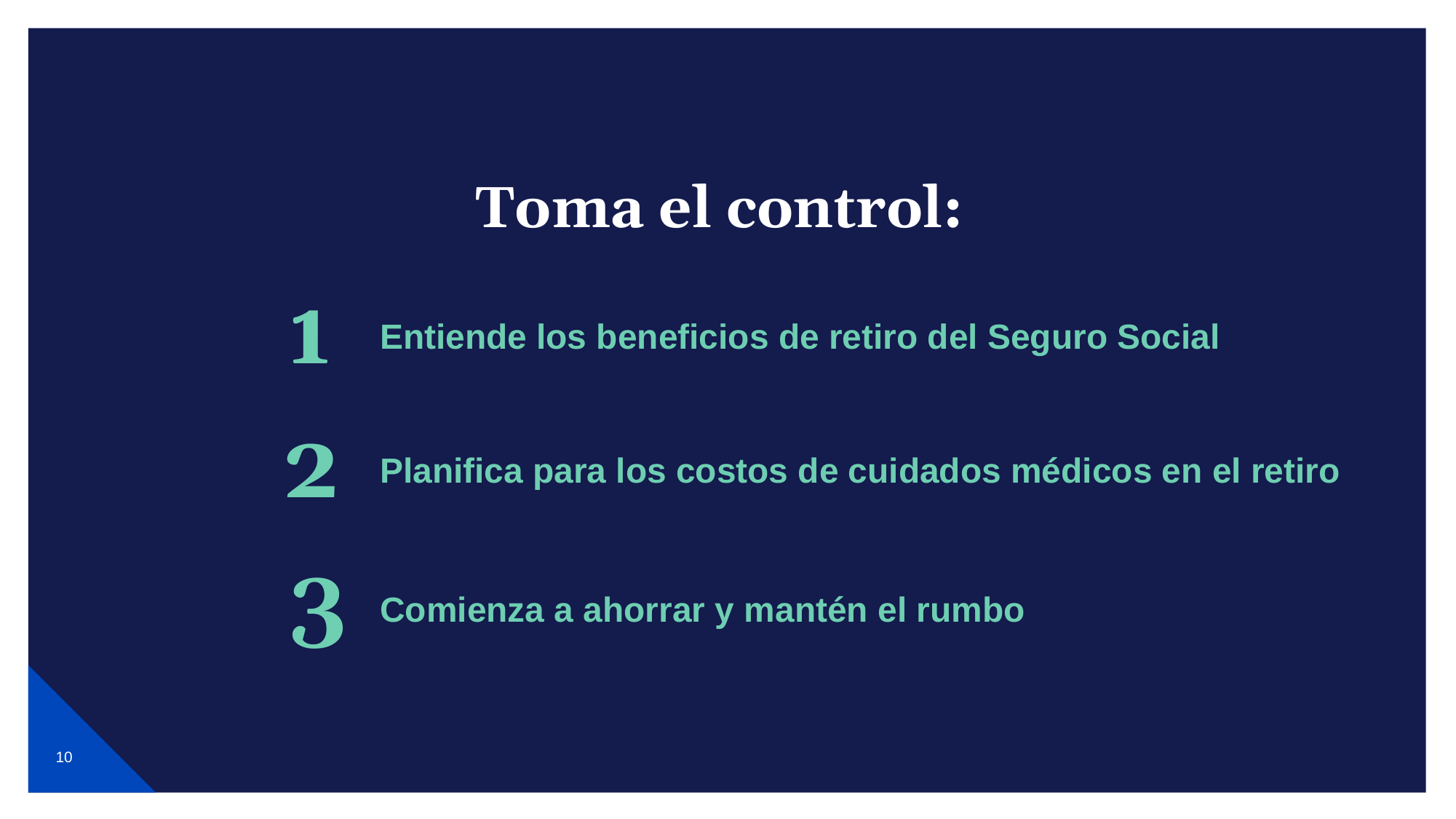

# Toma el control:
1
Entiende los beneficios de retiro del Seguro Social
2
Planifica para los costos de cuidados médicos en el retiro

3
Comienza a ahorrar y mantén el rumbo